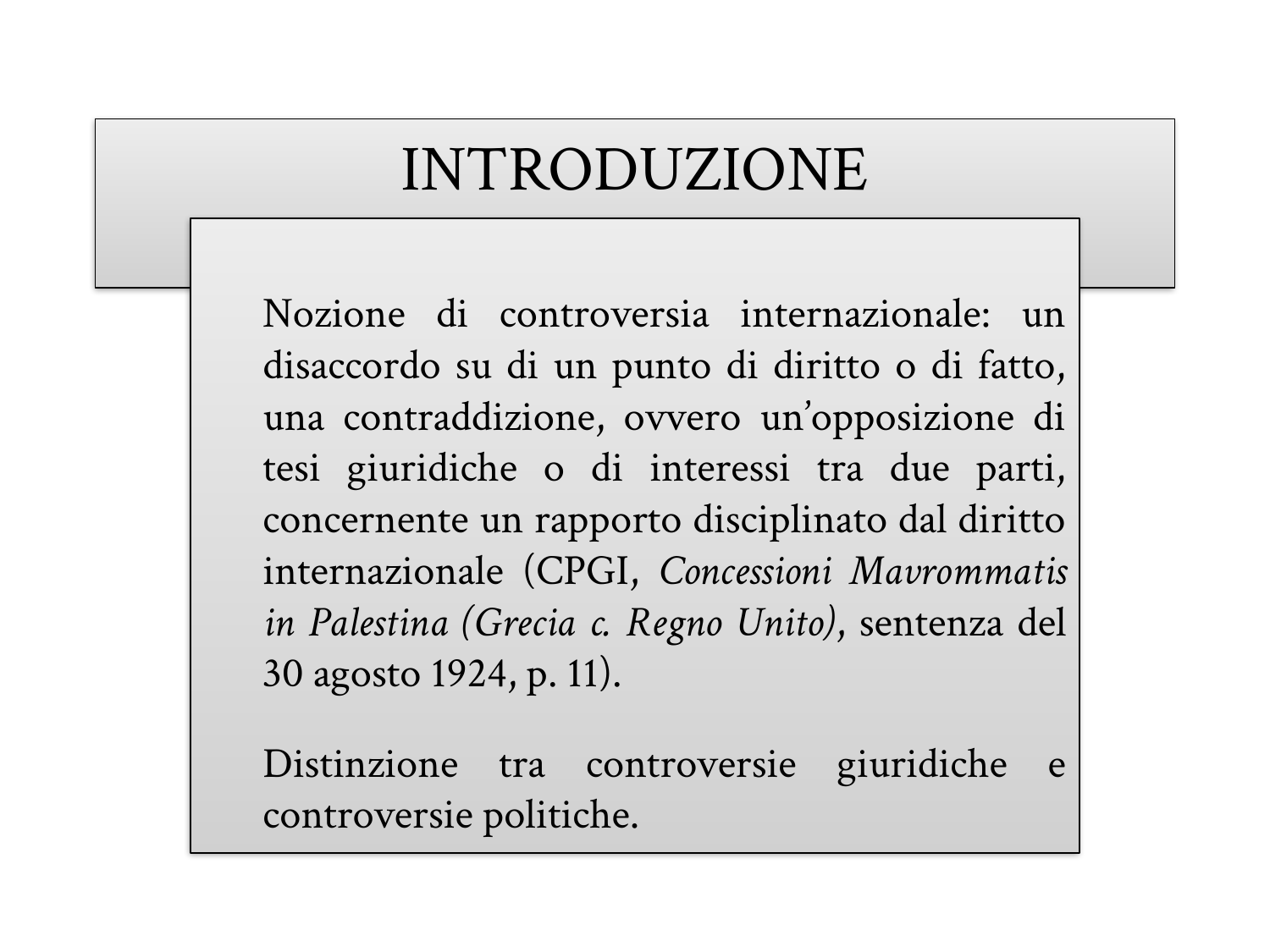

# Introduzione

Nozione di controversia internazionale: un disaccordo su di un punto di diritto o di fatto, una contraddizione, ovvero un’opposizione di tesi giuridiche o di interessi tra due parti, concernente un rapporto disciplinato dal diritto internazionale (CPGI, Concessioni Mavrommatis in Palestina (Grecia c. Regno Unito), sentenza del 30 agosto 1924, p. 11).

Distinzione tra controversie giuridiche e controversie politiche.